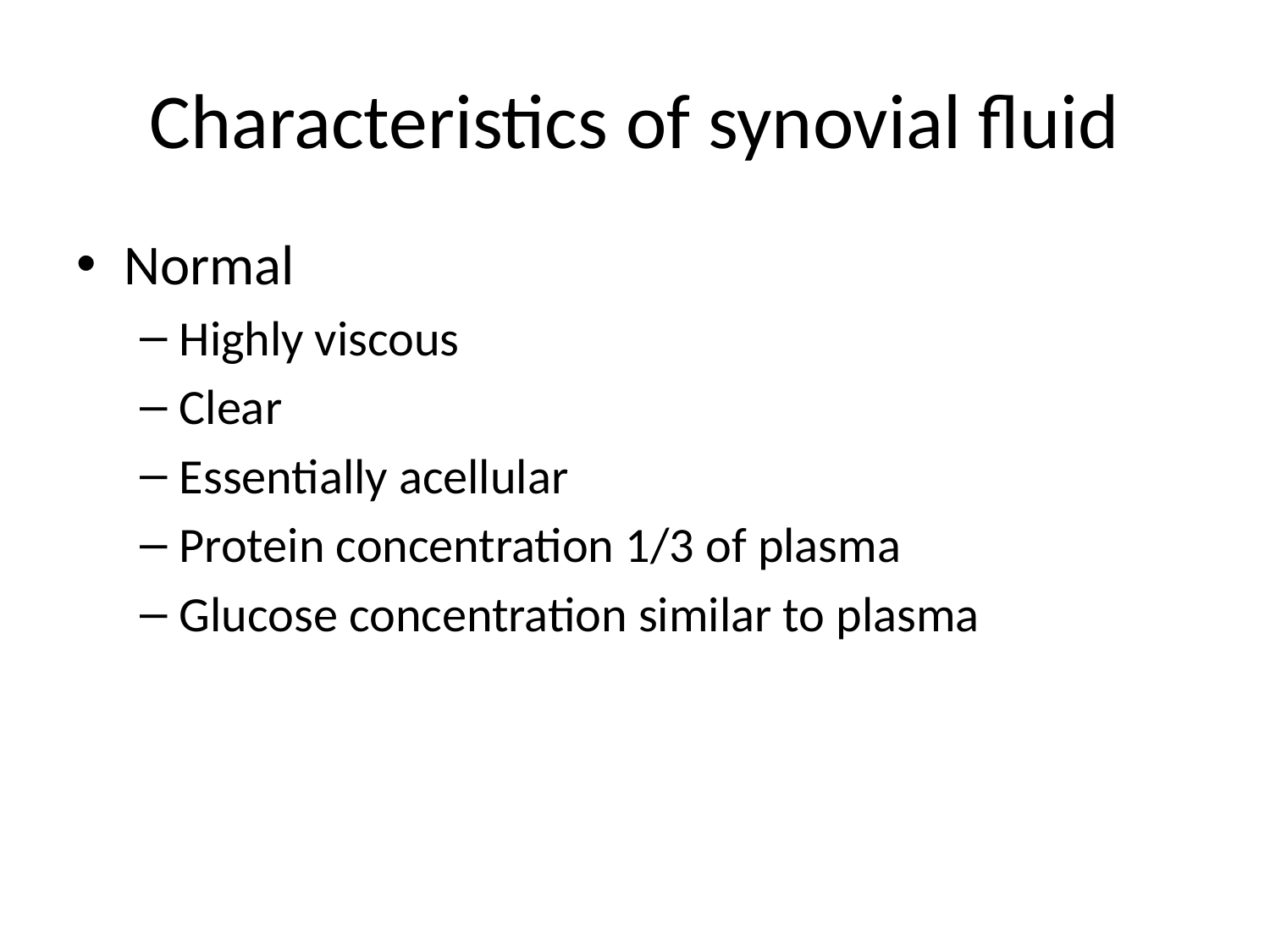

# Characteristics of synovial fluid
Normal
Highly viscous
Clear
Essentially acellular
Protein concentration 1/3 of plasma
Glucose concentration similar to plasma